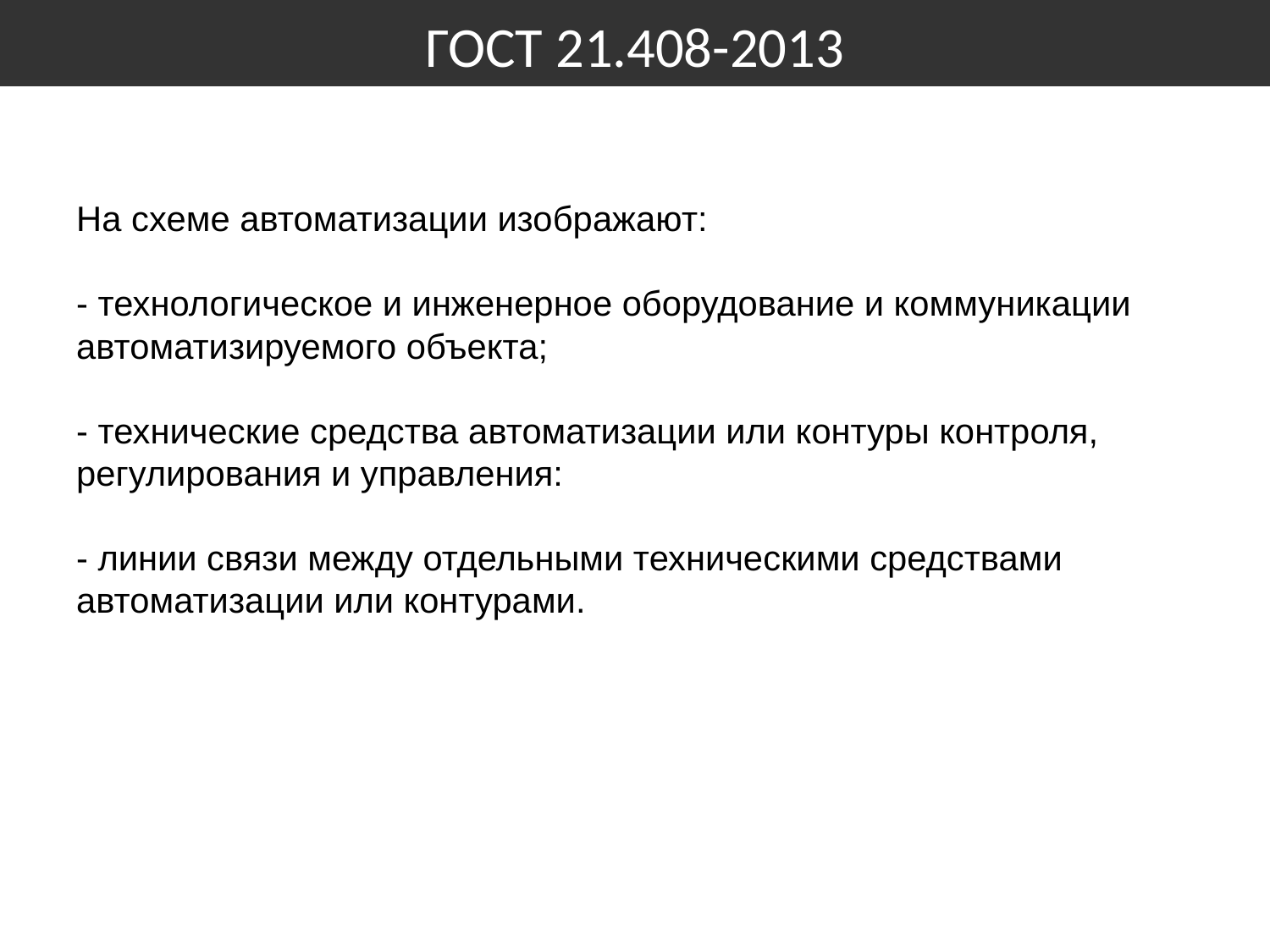

# ГОСТ 21.408-2013
На схеме автоматизации изображают:

- технологическое и инженерное оборудование и коммуникации автоматизируемого объекта;

- технические средства автоматизации или контуры контроля, регулирования и управления:

- линии связи между отдельными техническими средствами автоматизации или контурами.